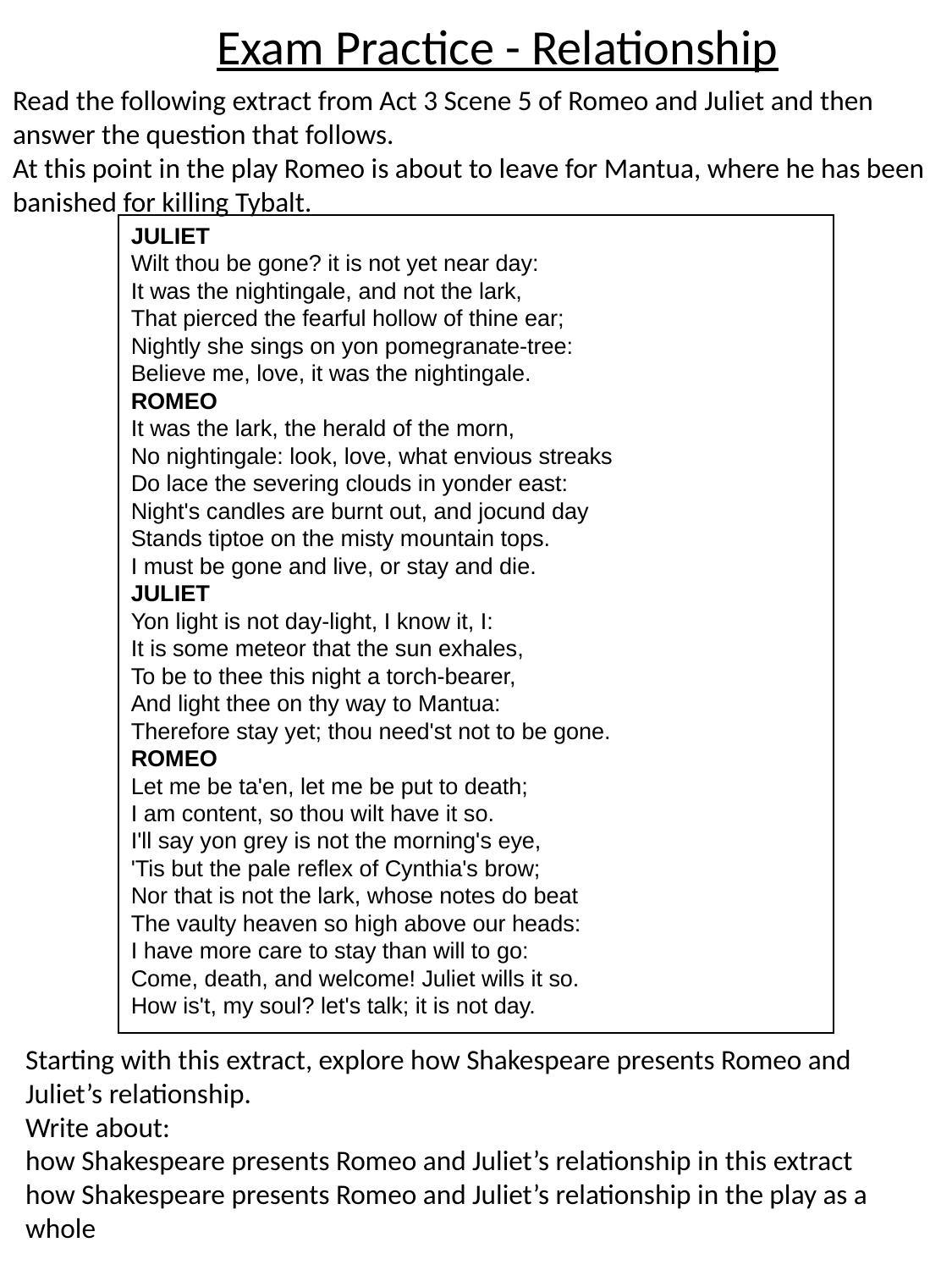

# Exam Practice - Relationship

Read the following extract from Act 3 Scene 5 of Romeo and Juliet and then answer the question that follows.
At this point in the play Romeo is about to leave for Mantua, where he has been banished for killing Tybalt.

JULIET
Wilt thou be gone? it is not yet near day:
It was the nightingale, and not the lark,
That pierced the fearful hollow of thine ear;
Nightly she sings on yon pomegranate-tree:
Believe me, love, it was the nightingale.
ROMEO
It was the lark, the herald of the morn,
No nightingale: look, love, what envious streaks
Do lace the severing clouds in yonder east:
Night's candles are burnt out, and jocund day
Stands tiptoe on the misty mountain tops.
I must be gone and live, or stay and die.
JULIET
Yon light is not day-light, I know it, I:
It is some meteor that the sun exhales,
To be to thee this night a torch-bearer,
And light thee on thy way to Mantua:
Therefore stay yet; thou need'st not to be gone.
ROMEO
Let me be ta'en, let me be put to death;
I am content, so thou wilt have it so.
I'll say yon grey is not the morning's eye,
'Tis but the pale reflex of Cynthia's brow;
Nor that is not the lark, whose notes do beat
The vaulty heaven so high above our heads:
I have more care to stay than will to go:
Come, death, and welcome! Juliet wills it so.
How is't, my soul? let's talk; it is not day.

Starting with this extract, explore how Shakespeare presents Romeo and Juliet’s relationship.
Write about:
how Shakespeare presents Romeo and Juliet’s relationship in this extract
how Shakespeare presents Romeo and Juliet’s relationship in the play as a whole